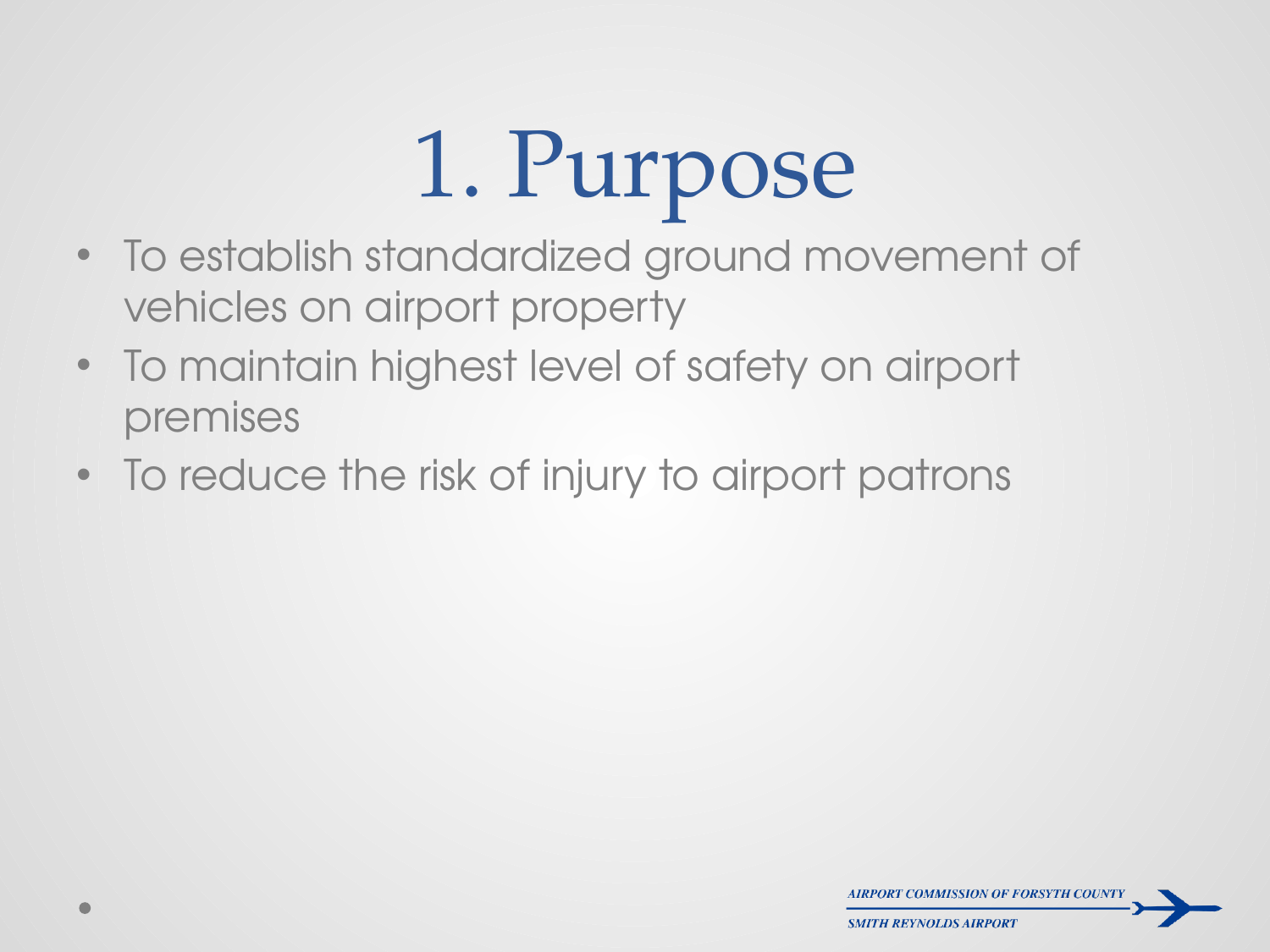

# 1. Purpose
To establish standardized ground movement of vehicles on airport property
To maintain highest level of safety on airport premises
To reduce the risk of injury to airport patrons